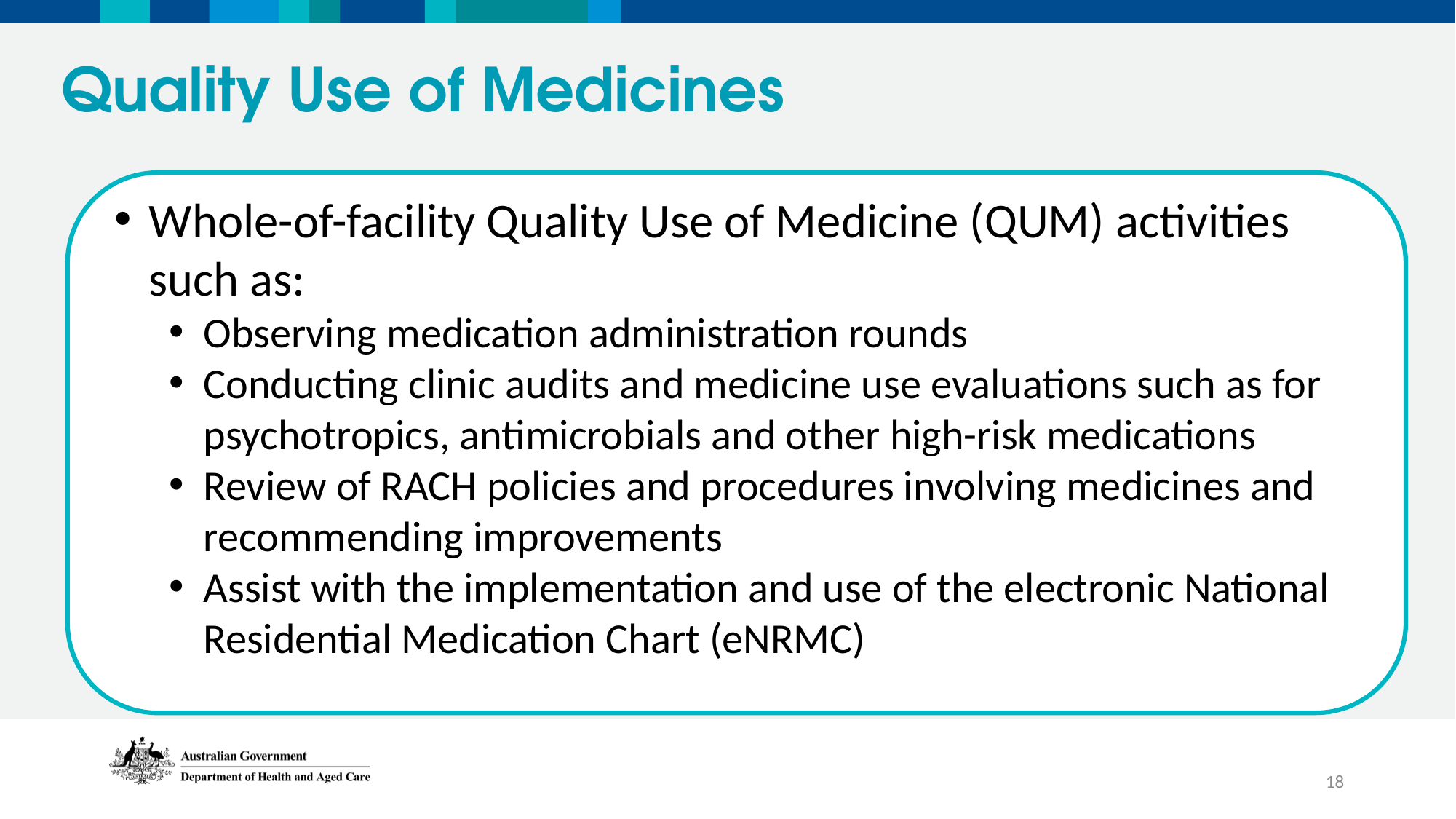

Quality Use of Medicines

Whole-of-facility Quality Use of Medicine (QUM) activities such as:
Observing medication administration rounds
Conducting clinic audits and medicine use evaluations such as for psychotropics, antimicrobials and other high-risk medications
Review of RACH policies and procedures involving medicines and recommending improvements
Assist with the implementation and use of the electronic National Residential Medication Chart (eNRMC)

18